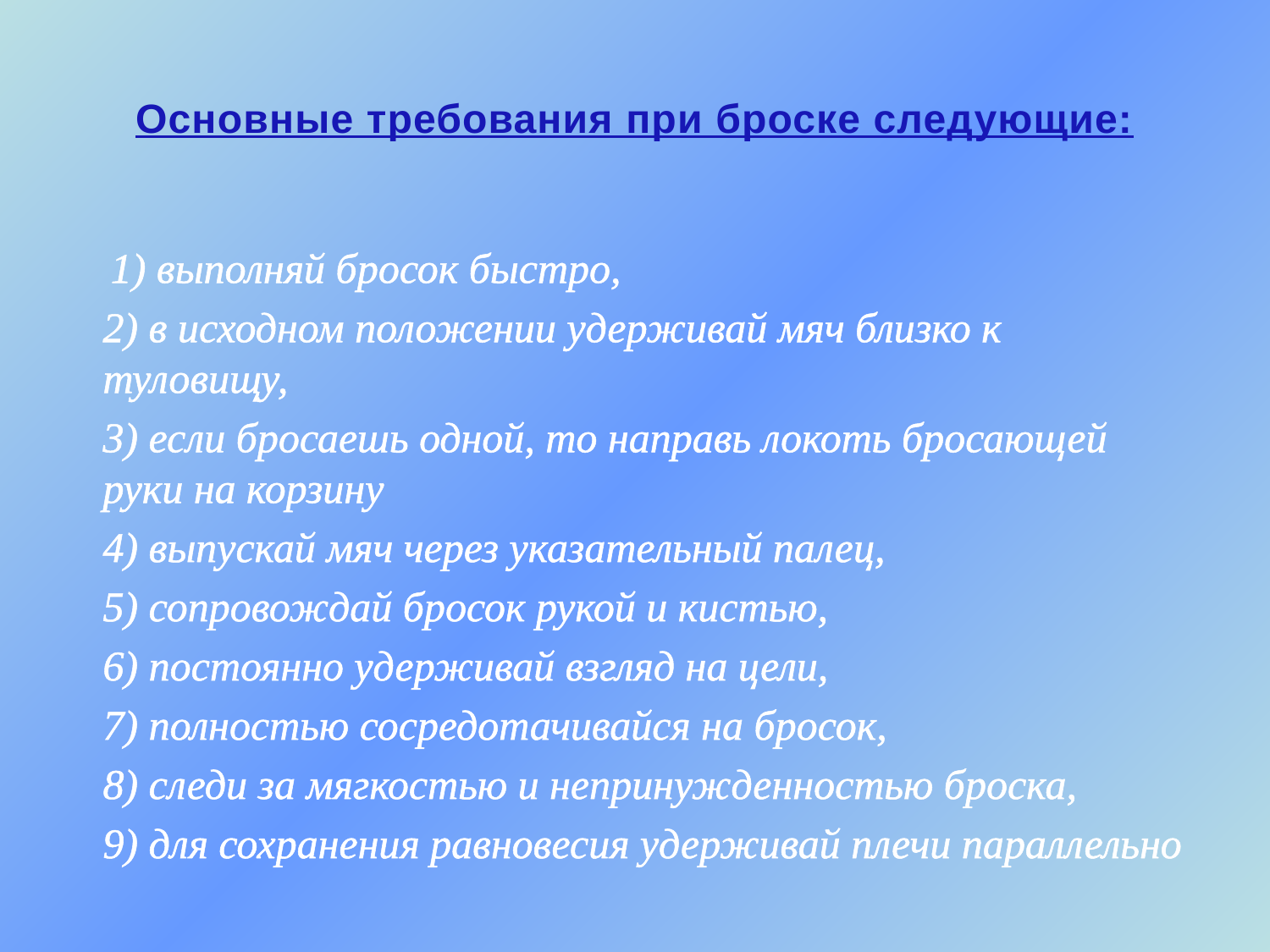

# Основные требования при броске следующие:
  1) выполняй бросок быстро,
2) в исходном положении удерживай мяч близко к туловищу,
3) если бросаешь одной, то направь локоть бросающей руки на корзину
4) выпускай мяч через указательный палец,
5) сопровождай бросок рукой и кистью,
6) постоянно удерживай взгляд на цели,
7) полностью сосредотачивайся на бросок,
8) следи за мягкостью и непринужденностью броска,
9) для сохранения равновесия удерживай плечи параллельно